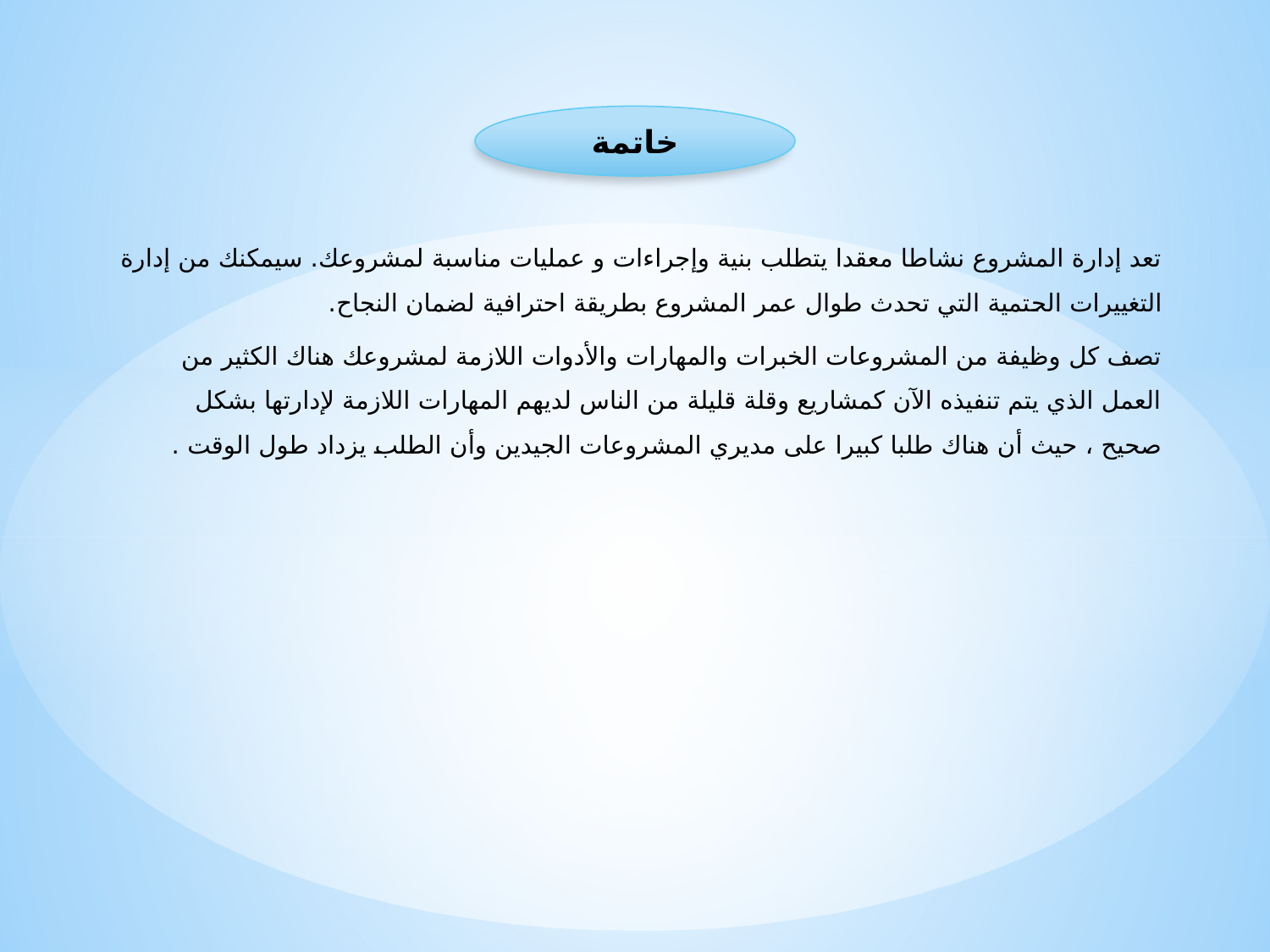

تعد إدارة المشروع نشاطا معقدا يتطلب بنية وإجراءات و عمليات مناسبة لمشروعك. سيمكنك من إدارة التغييرات الحتمية التي تحدث طوال عمر المشروع بطريقة احترافية لضمان النجاح.
تصف كل وظيفة من المشروعات الخبرات والمهارات والأدوات اللازمة لمشروعك هناك الكثير من العمل الذي يتم تنفيذه الآن كمشاريع وقلة قليلة من الناس لديهم المهارات اللازمة لإدارتها بشكل صحيح ، حيث أن هناك طلبا كبيرا على مديري المشروعات الجيدين وأن الطلب يزداد طول الوقت .

خاتمة